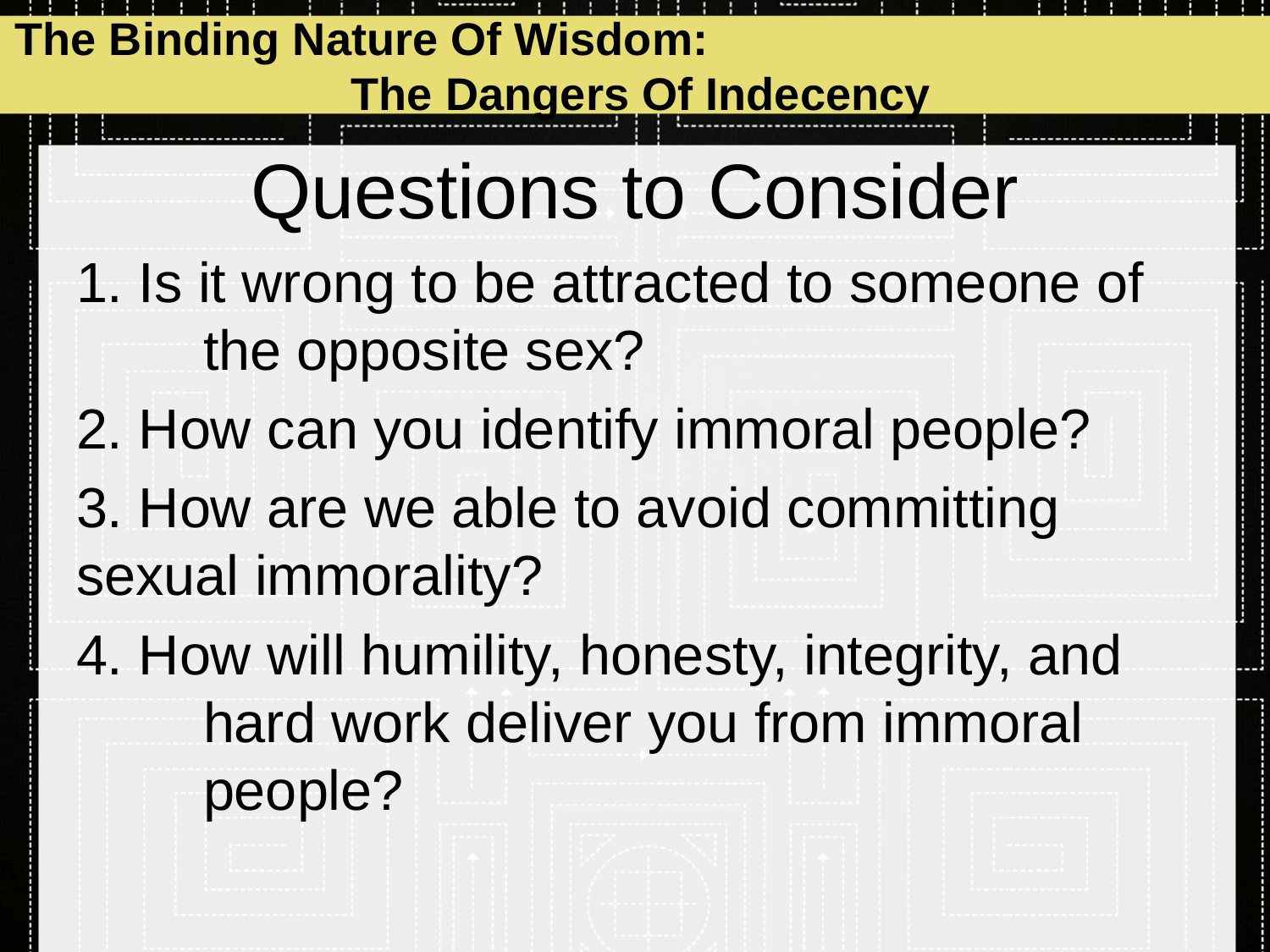

The Binding Nature Of Wisdom:                                             The Dangers Of Indecency
# Questions to Consider
1. Is it wrong to be attracted to someone of 	the opposite sex?
2. How can you identify immoral people?
3. How are we able to avoid committing 	sexual immorality?
4. How will humility, honesty, integrity, and 	hard work deliver you from immoral 	people?